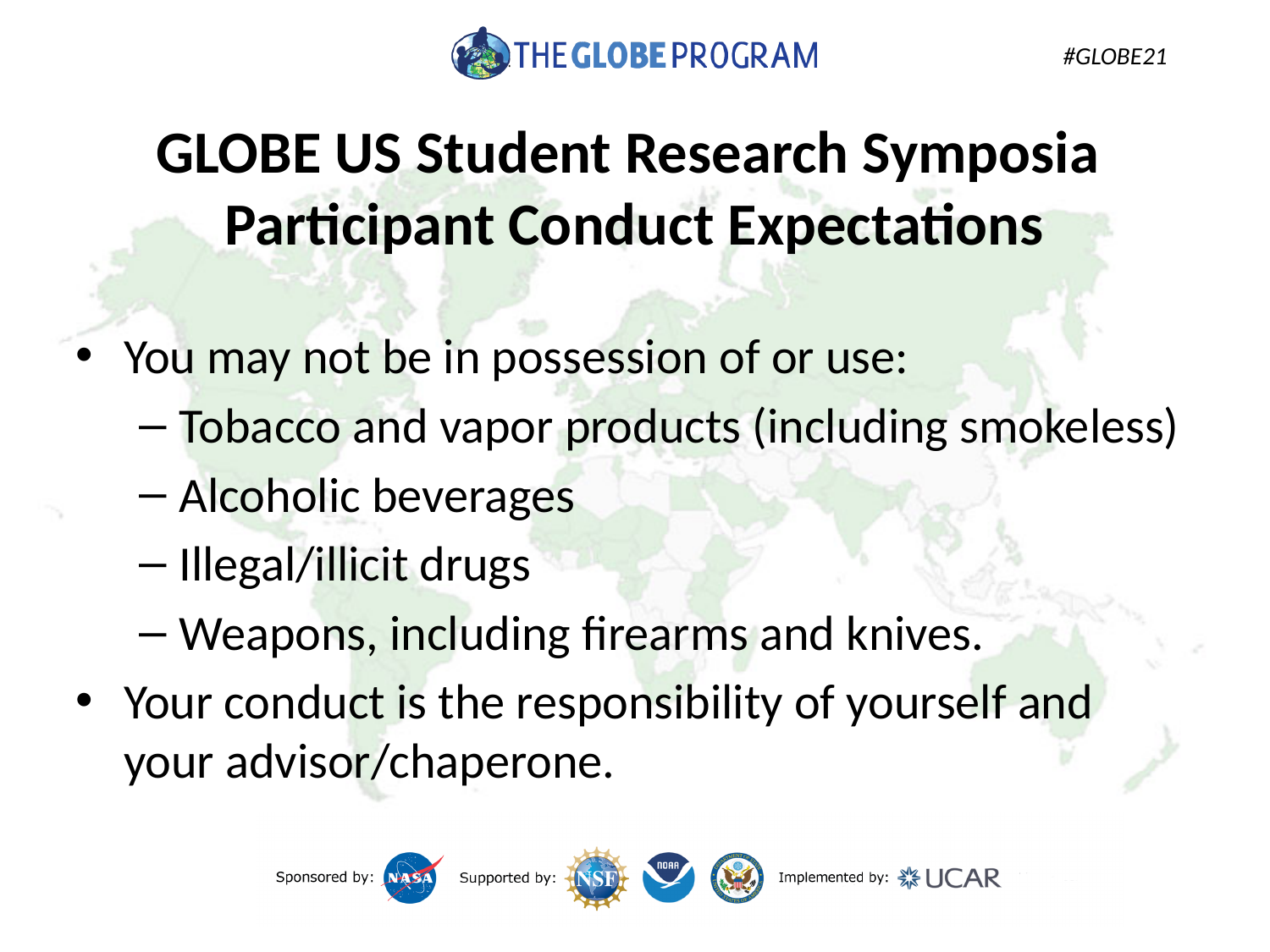

# GLOBE US Student Research Symposia Participant Conduct Expectations
You may not be in possession of or use:
Tobacco and vapor products (including smokeless)
Alcoholic beverages
Illegal/illicit drugs
Weapons, including firearms and knives.
Your conduct is the responsibility of yourself and your advisor/chaperone.